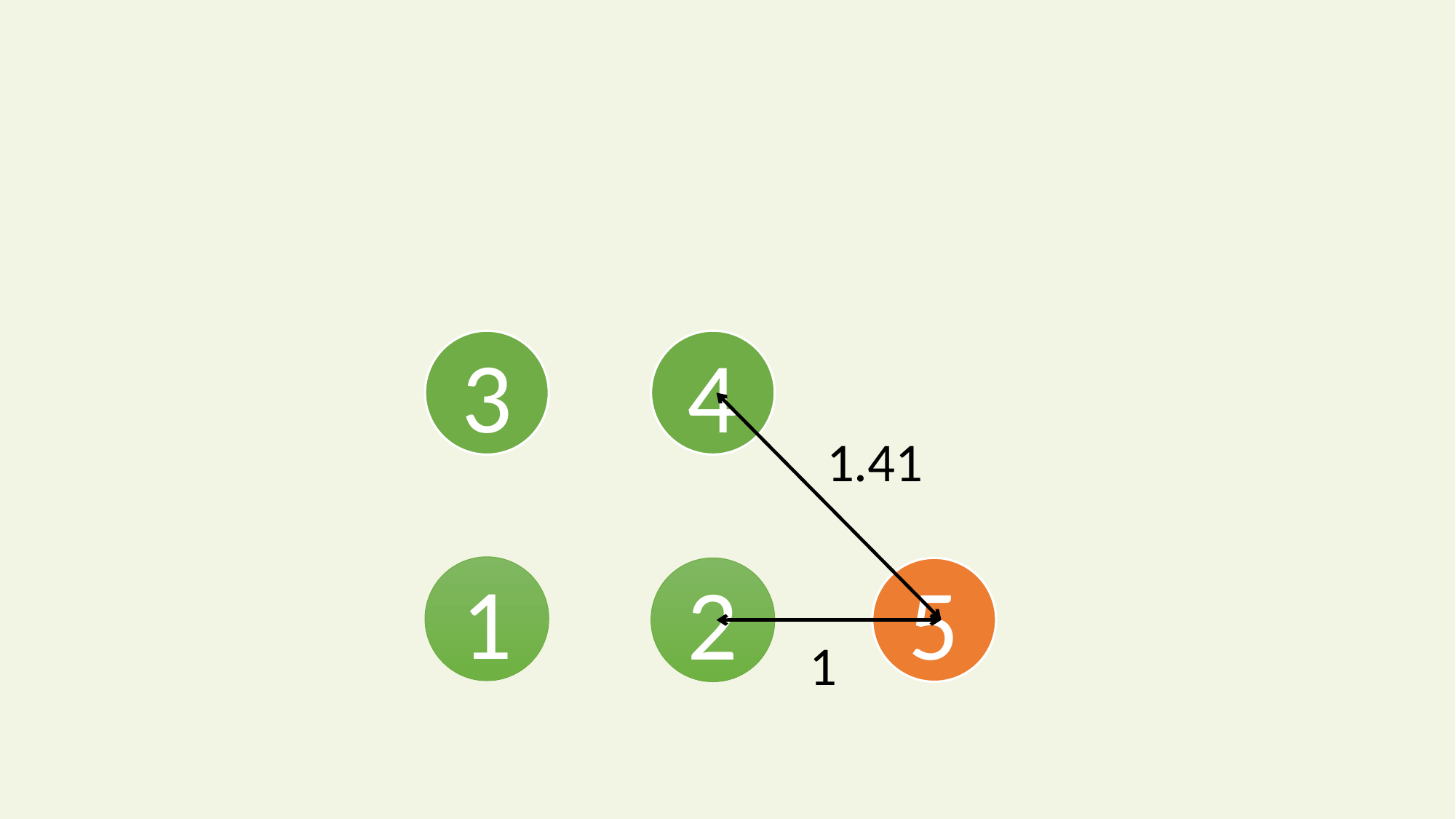

4
3
1.41
1
2
5
1